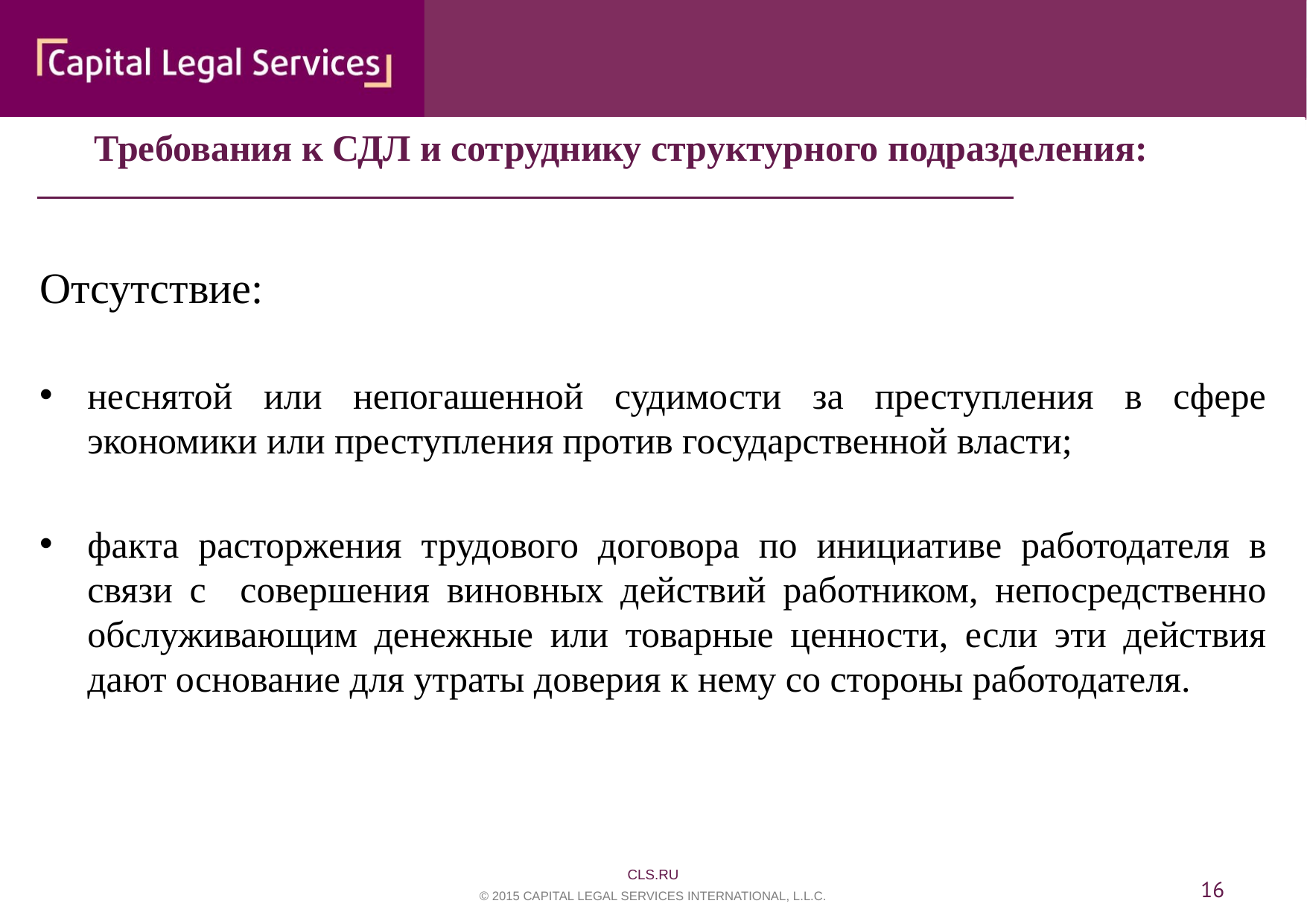

Требования к СДЛ и сотруднику структурного подразделения:

Отсутствие:

неснятой или непогашенной судимости за преступления в сфере экономики или преступления против государственной власти;

факта расторжения трудового договора по инициативе работодателя в связи с  совершения виновных действий работником, непосредственно обслуживающим денежные или товарные ценности, если эти действия дают основание для утраты доверия к нему со стороны работодателя.